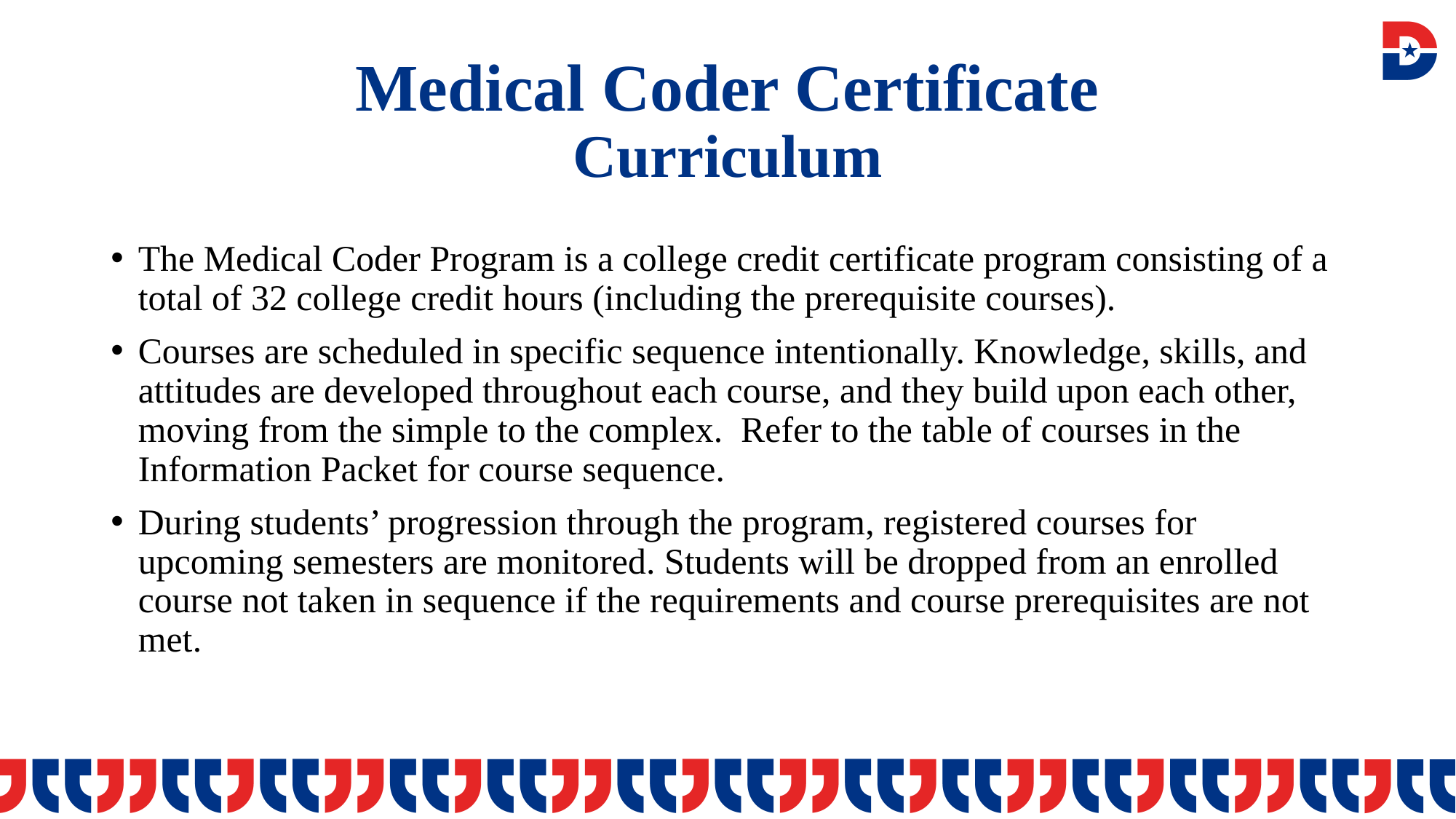

# Medical Coder Certificate Curriculum
The Medical Coder Program is a college credit certificate program consisting of a total of 32 college credit hours (including the prerequisite courses).
Courses are scheduled in specific sequence intentionally. Knowledge, skills, and attitudes are developed throughout each course, and they build upon each other, moving from the simple to the complex.  Refer to the table of courses in the Information Packet for course sequence.
During students’ progression through the program, registered courses for upcoming semesters are monitored. Students will be dropped from an enrolled course not taken in sequence if the requirements and course prerequisites are not met.